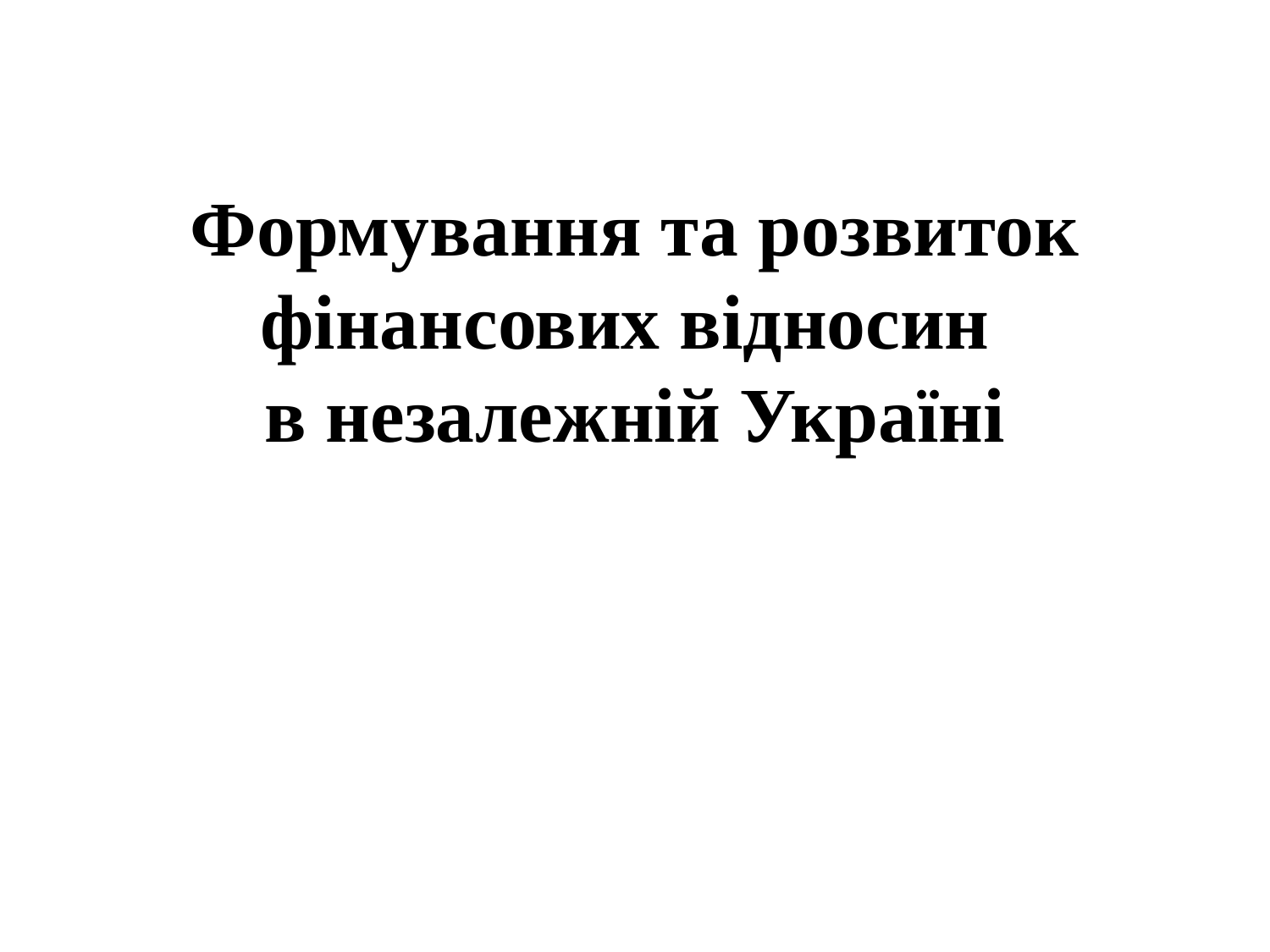

# Формування та розвиток фінансових відносин в незалежній Україні